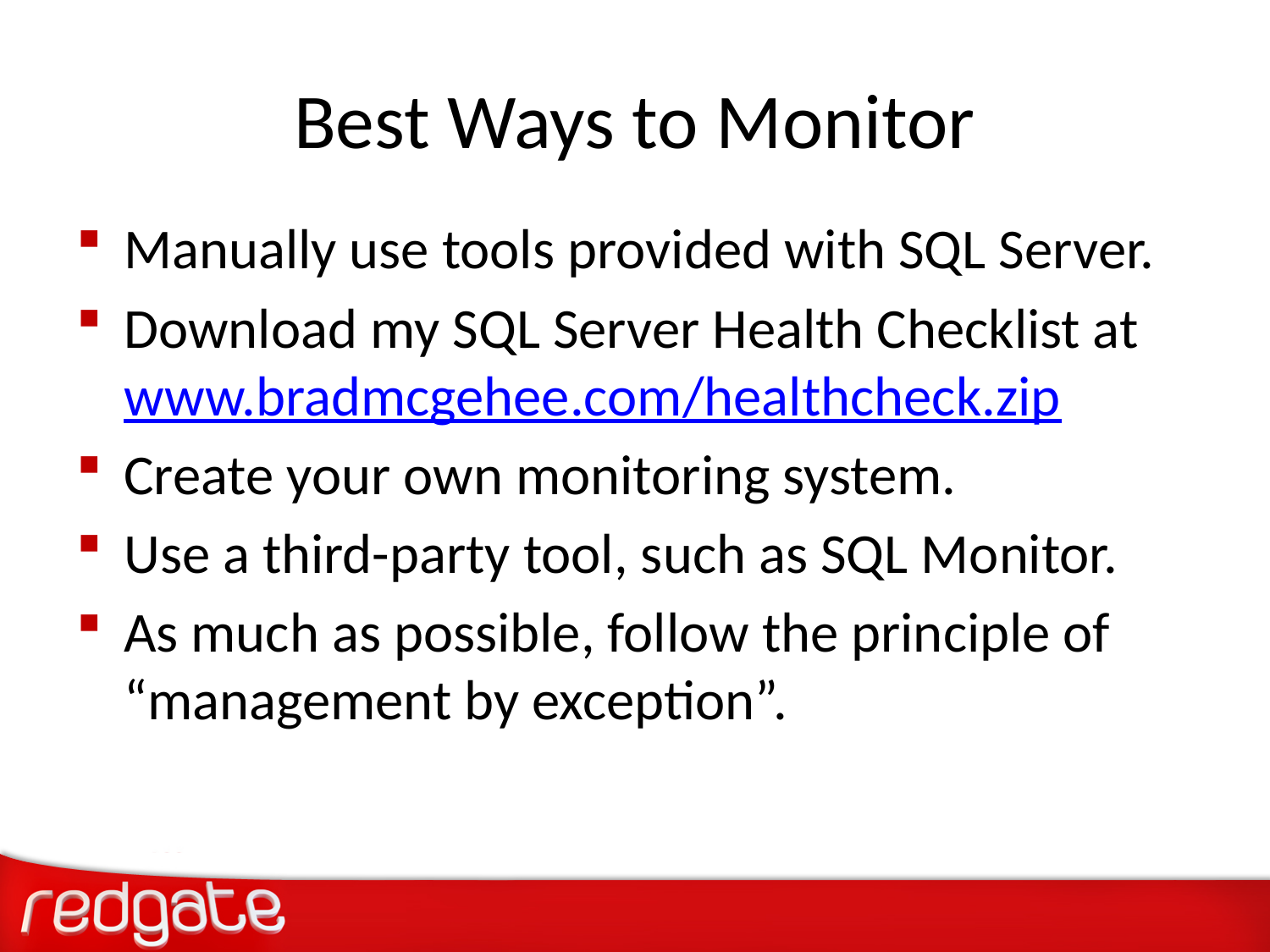

# Best Ways to Monitor
Manually use tools provided with SQL Server.
Download my SQL Server Health Checklist at www.bradmcgehee.com/healthcheck.zip
Create your own monitoring system.
Use a third-party tool, such as SQL Monitor.
As much as possible, follow the principle of “management by exception”.